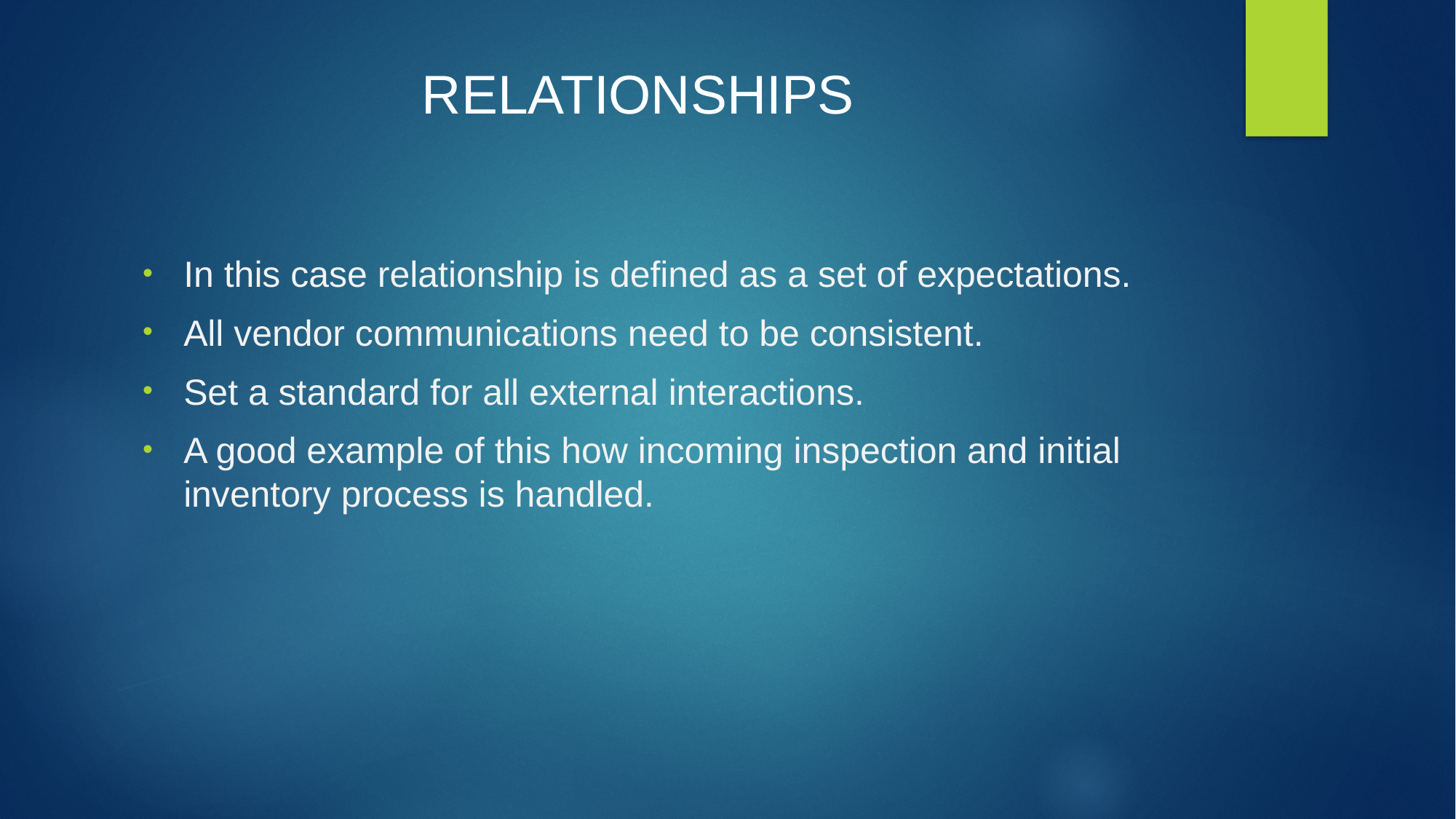

# RELATIONSHIPS
In this case relationship is defined as a set of expectations.
All vendor communications need to be consistent.
Set a standard for all external interactions.
A good example of this how incoming inspection and initial inventory process is handled.